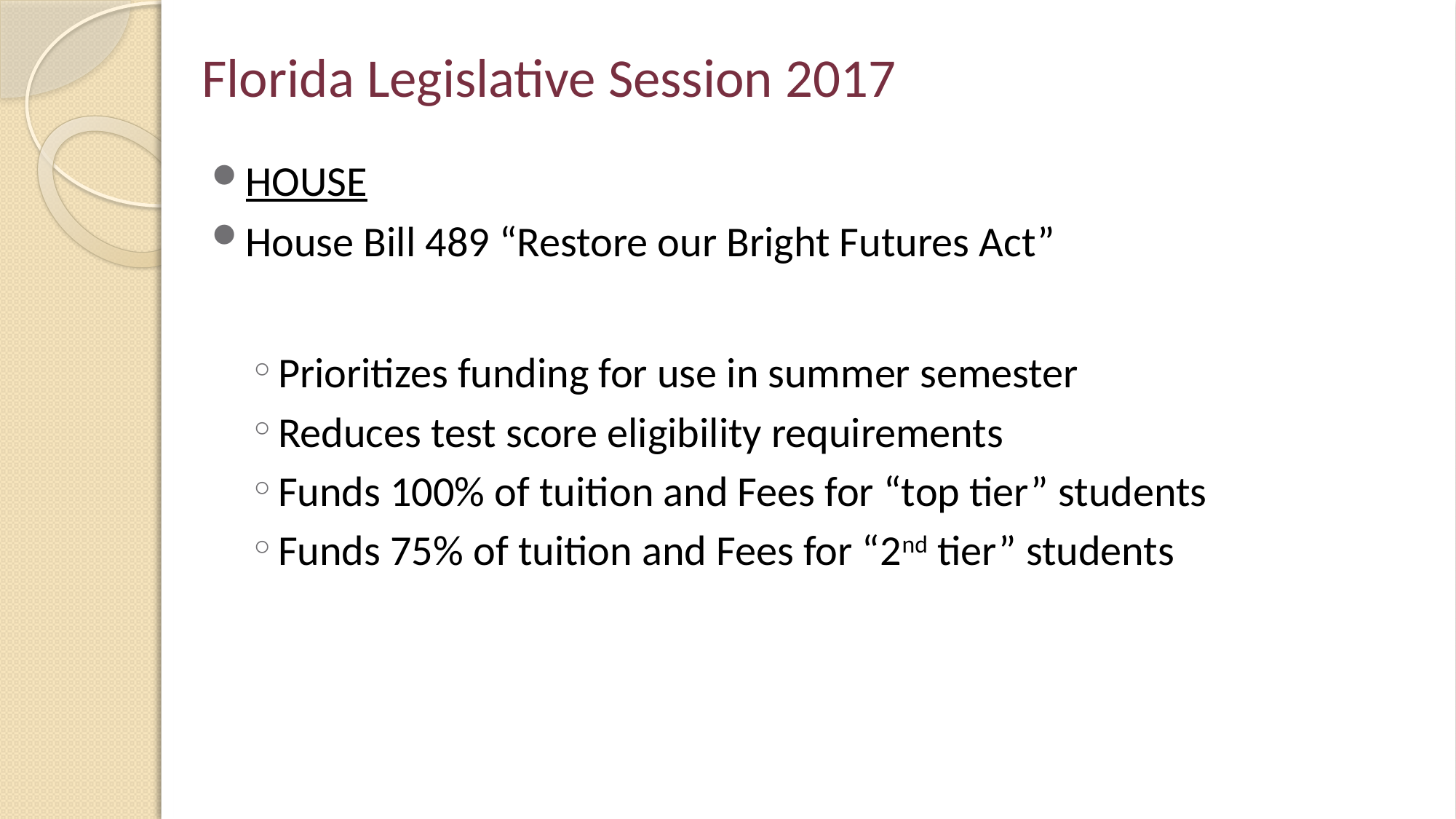

# Florida Legislative Session 2017
HOUSE
House Bill 489 “Restore our Bright Futures Act”

Prioritizes funding for use in summer semester
Reduces test score eligibility requirements
Funds 100% of tuition and Fees for “top tier” students
Funds 75% of tuition and Fees for “2nd tier” students